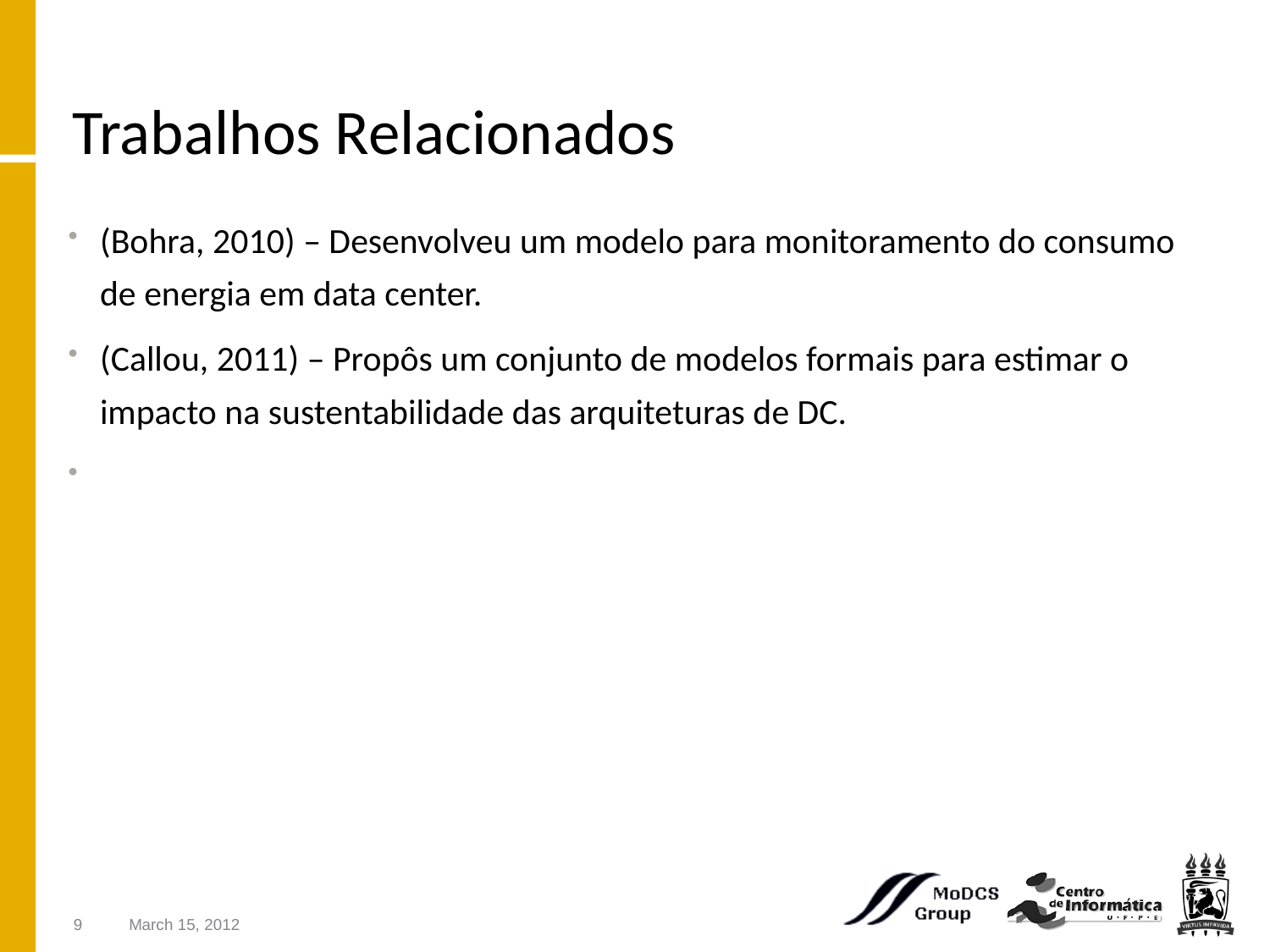

# Trabalhos Relacionados
(Bohra, 2010) – Desenvolveu um modelo para monitoramento do consumo de energia em data center.
(Callou, 2011) – Propôs um conjunto de modelos formais para estimar o impacto na sustentabilidade das arquiteturas de DC.

9
March 15, 2012